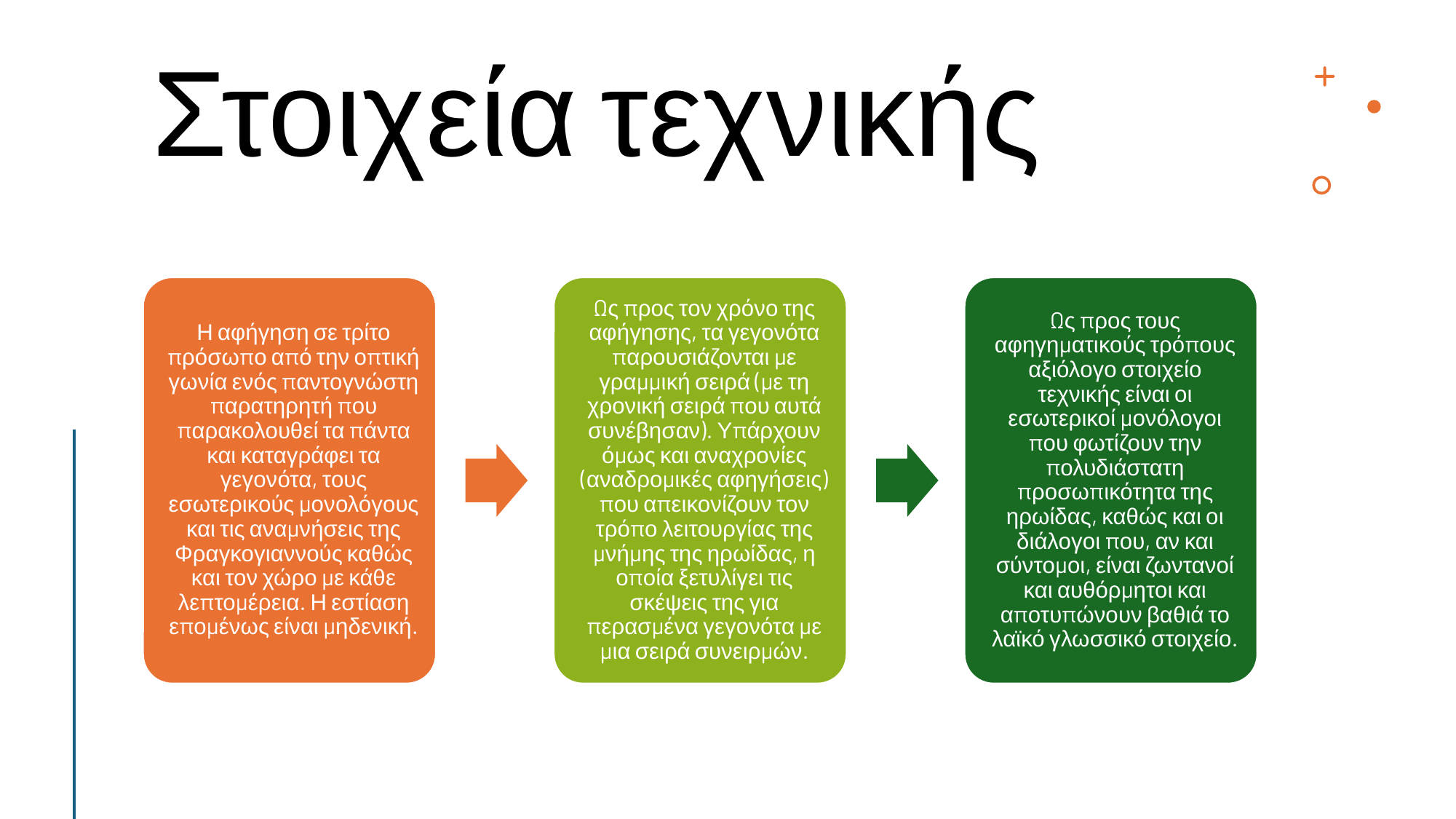

# Στοιχεία τεχνικής

Η αφήγηση σε τρίτο πρόσωπο από την οπτική γωνία ενός παντογνώστη παρατηρητή που παρακολουθεί τα πάντα και καταγράφει τα γεγονότα, τους εσωτερικούς μονολόγους και τις αναμνήσεις της Φραγκογιαννούς καθώς και τον χώρο με κάθε λεπτομέρεια. Η εστίαση επομένως είναι μηδενική.

Ως προς τον χρόνο της αφήγησης, τα γεγονότα παρουσιάζονται με γραμμική σειρά (με τη χρονική σειρά που αυτά συνέβησαν). Υπάρχουν όμως και αναχρονίες (αναδρομικές αφηγήσεις) που απεικονίζουν τον τρόπο λειτουργίας της μνήμης της ηρωίδας, η οποία ξετυλίγει τις σκέψεις της για περασμένα γεγονότα με μια σειρά συνειρμών.

Ως προς τους αφηγηματικούς τρόπους αξιόλογο στοιχείο τεχνικής είναι οι εσωτερικοί μονόλογοι που φωτίζουν την πολυδιάστατη προσωπικότητα της ηρωίδας, καθώς και οι διάλογοι που, αν και σύντομοι, είναι ζωντανοί και αυθόρμητοι και αποτυπώνουν βαθιά το λαϊκό γλωσσικό στοιχείο.